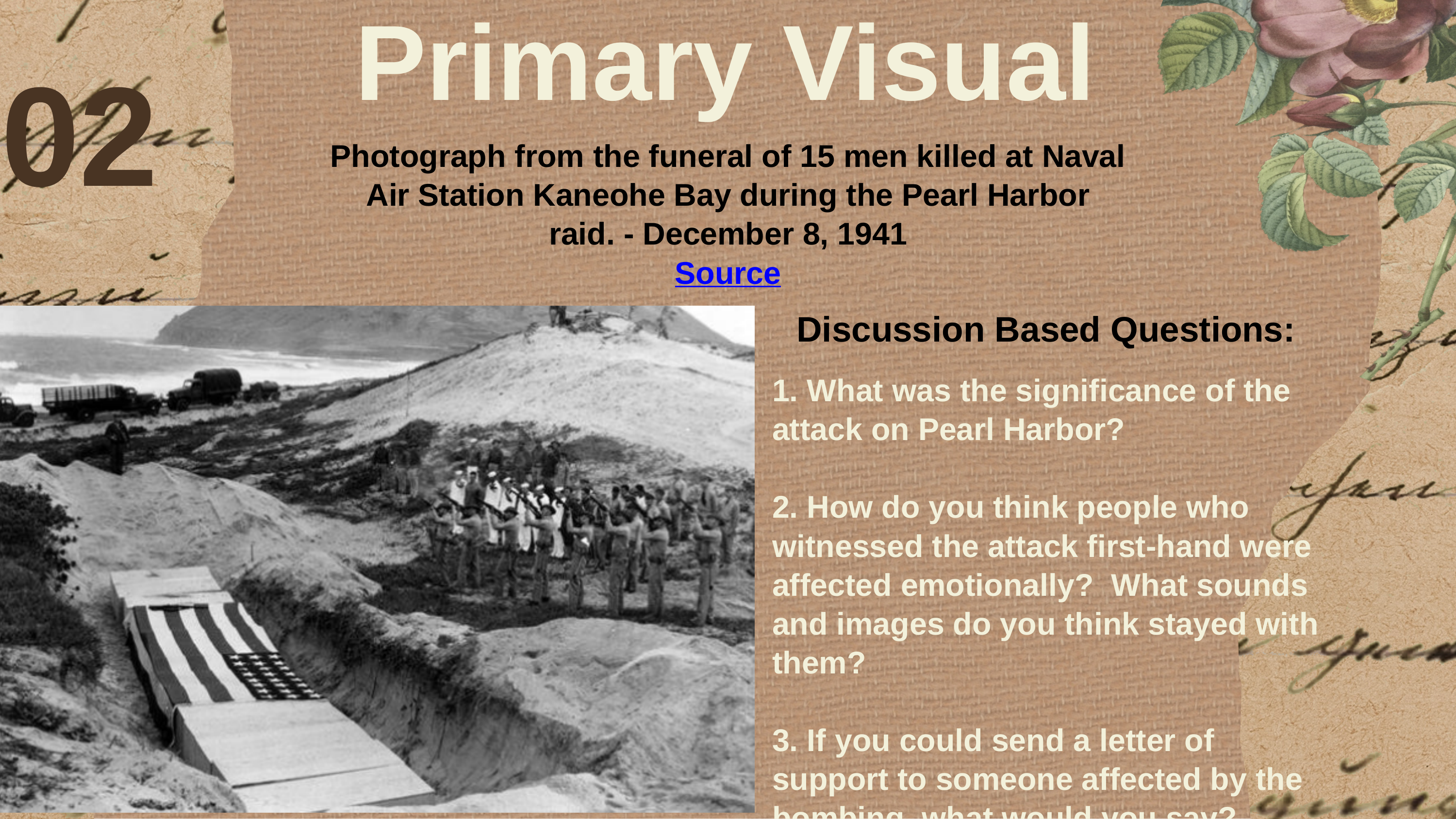

Primary Visual

02
Photograph from the funeral of 15 men killed at Naval Air Station Kaneohe Bay during the Pearl Harbor raid. - December 8, 1941
Source
Discussion Based Questions:

1. What was the significance of the attack on Pearl Harbor?

2. How do you think people who witnessed the attack first-hand were affected emotionally?  What sounds and images do you think stayed with them?

3. If you could send a letter of support to someone affected by the bombing, what would you say?